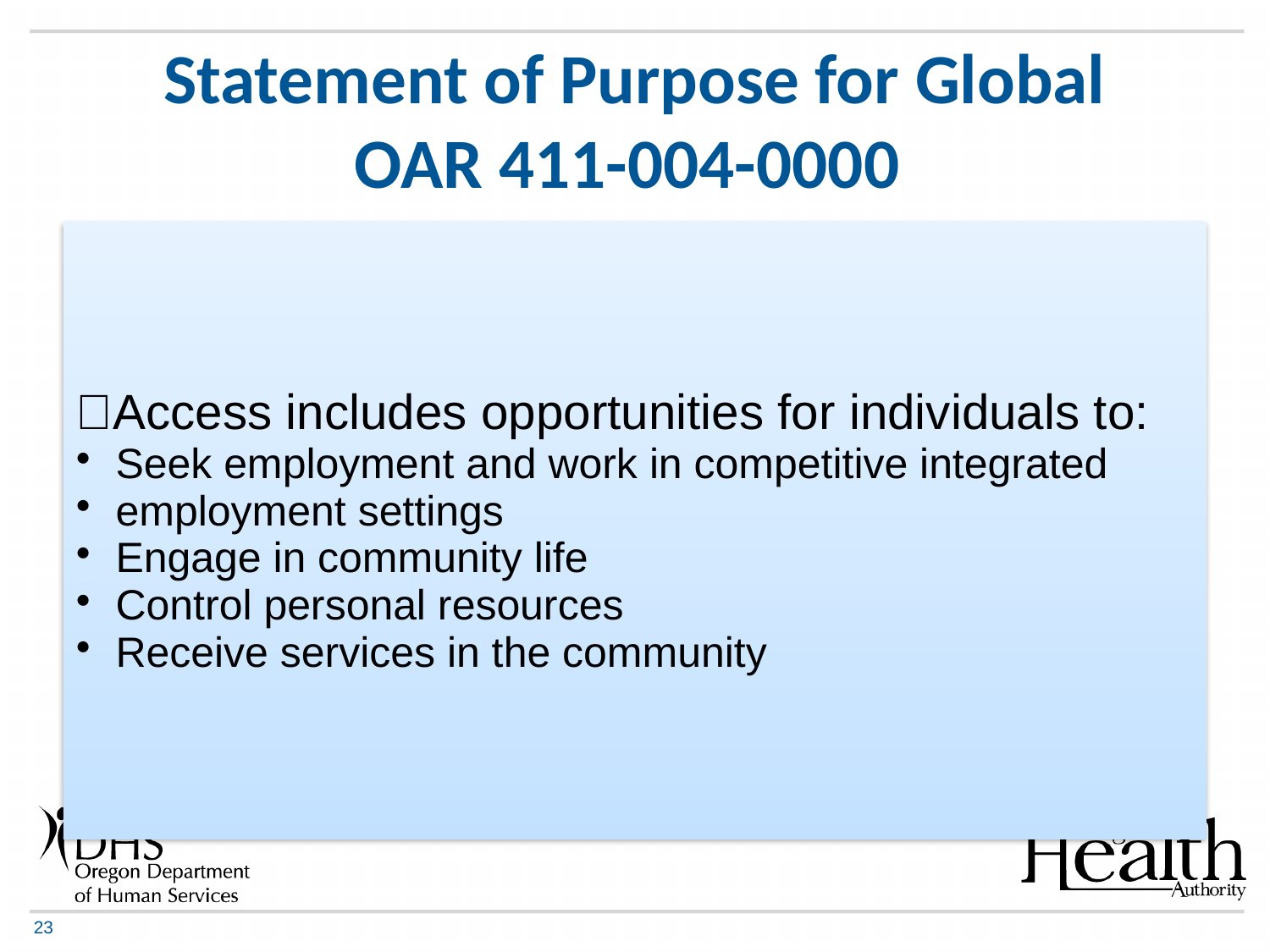

# Statement of Purpose for Global OAR 411-004-0000
􏰀Access includes opportunities for individuals to:
Seek employment and work in competitive integrated
employment settings
Engage in community life
Control personal resources
Receive services in the community
23